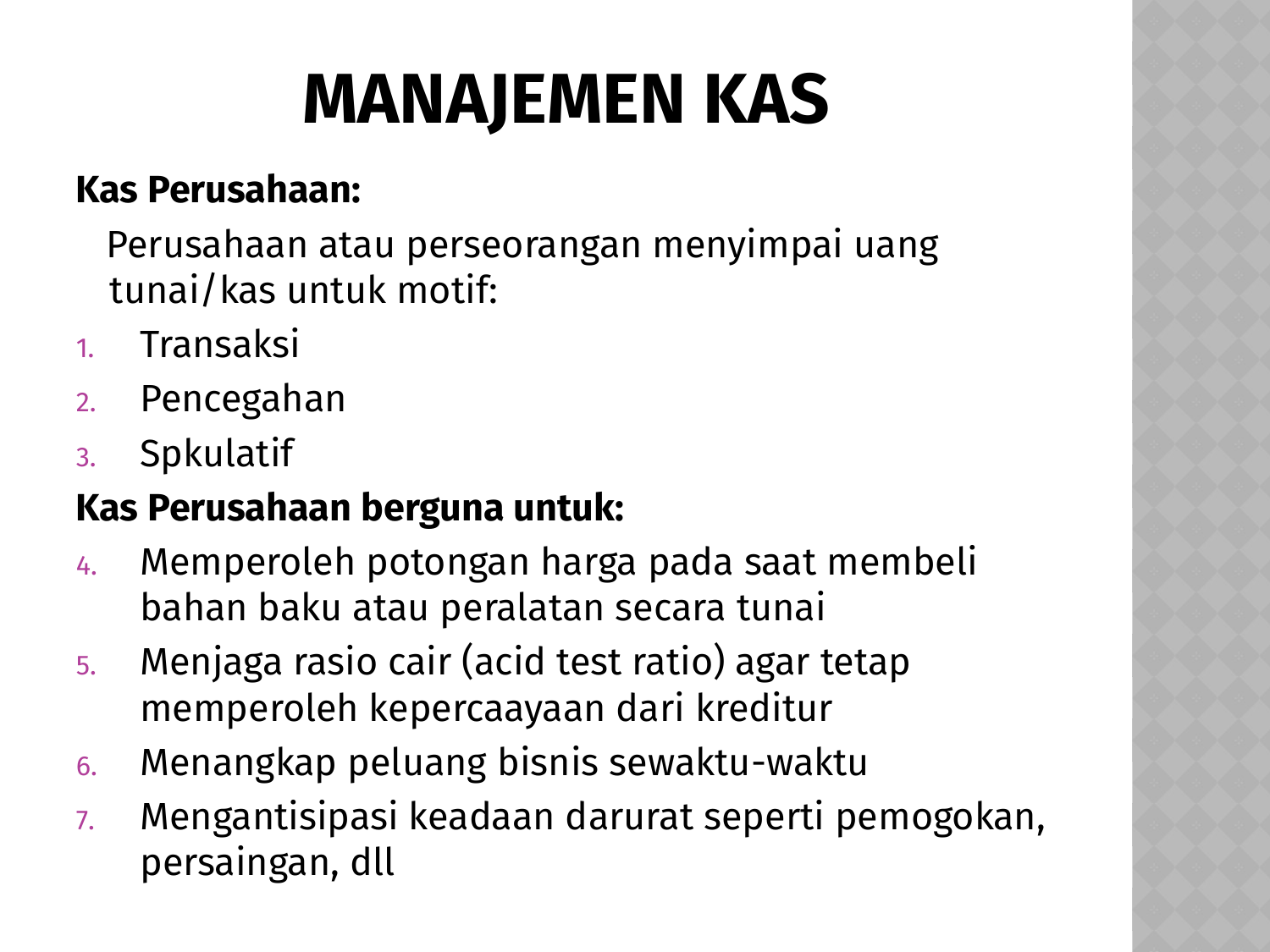

# MANAJEMEN KAS
Kas Perusahaan:
   Perusahaan atau perseorangan menyimpai uang tunai/kas untuk motif:
Transaksi
Pencegahan
Spkulatif
Kas Perusahaan berguna untuk:
Memperoleh potongan harga pada saat membeli bahan baku atau peralatan secara tunai
Menjaga rasio cair (acid test ratio) agar tetap memperoleh kepercaayaan dari kreditur
Menangkap peluang bisnis sewaktu-waktu
Mengantisipasi keadaan darurat seperti pemogokan, persaingan, dll